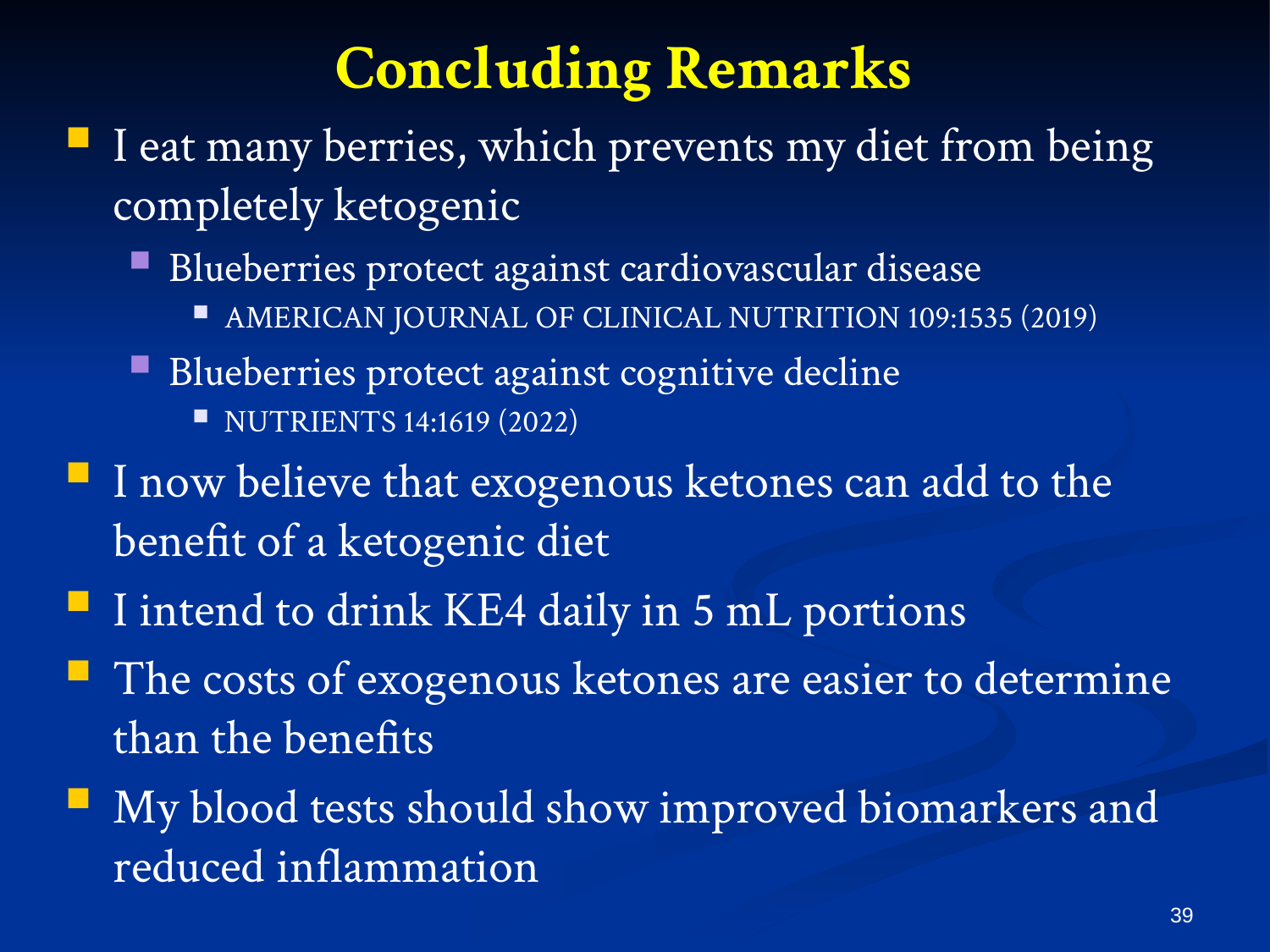

# Concluding Remarks
I eat many berries, which prevents my diet from being completely ketogenic
Blueberries protect against cardiovascular disease
AMERICAN JOURNAL OF CLINICAL NUTRITION 109:1535 (2019)
Blueberries protect against cognitive decline
NUTRIENTS 14:1619 (2022)
I now believe that exogenous ketones can add to the benefit of a ketogenic diet
I intend to drink KE4 daily in 5 mL portions
The costs of exogenous ketones are easier to determine than the benefits
My blood tests should show improved biomarkers and reduced inflammation
39